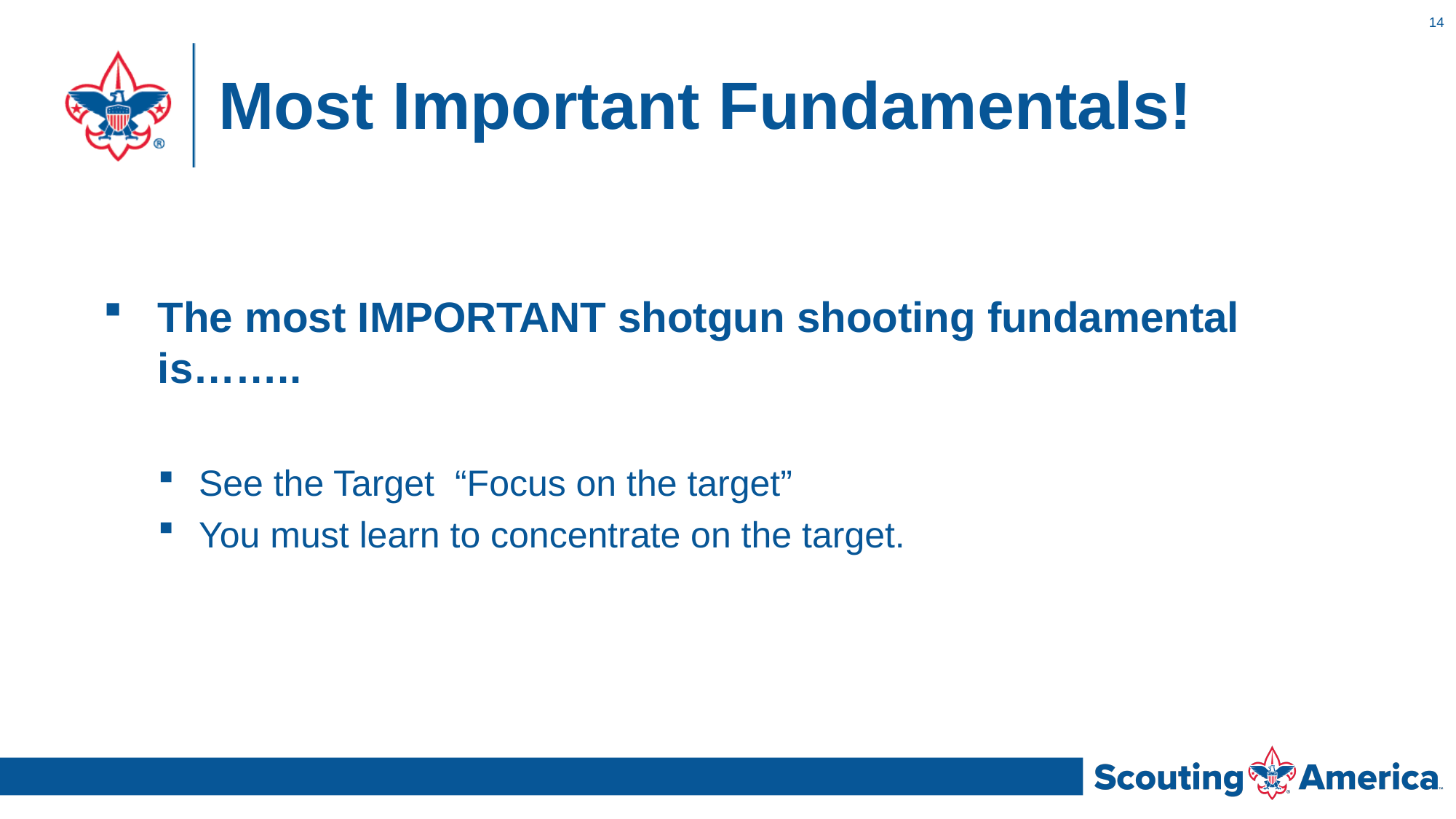

14
# Most Important Fundamentals!

The most IMPORTANT shotgun shooting fundamental is……..

See the Target  “Focus on the target”
You must learn to concentrate on the target.